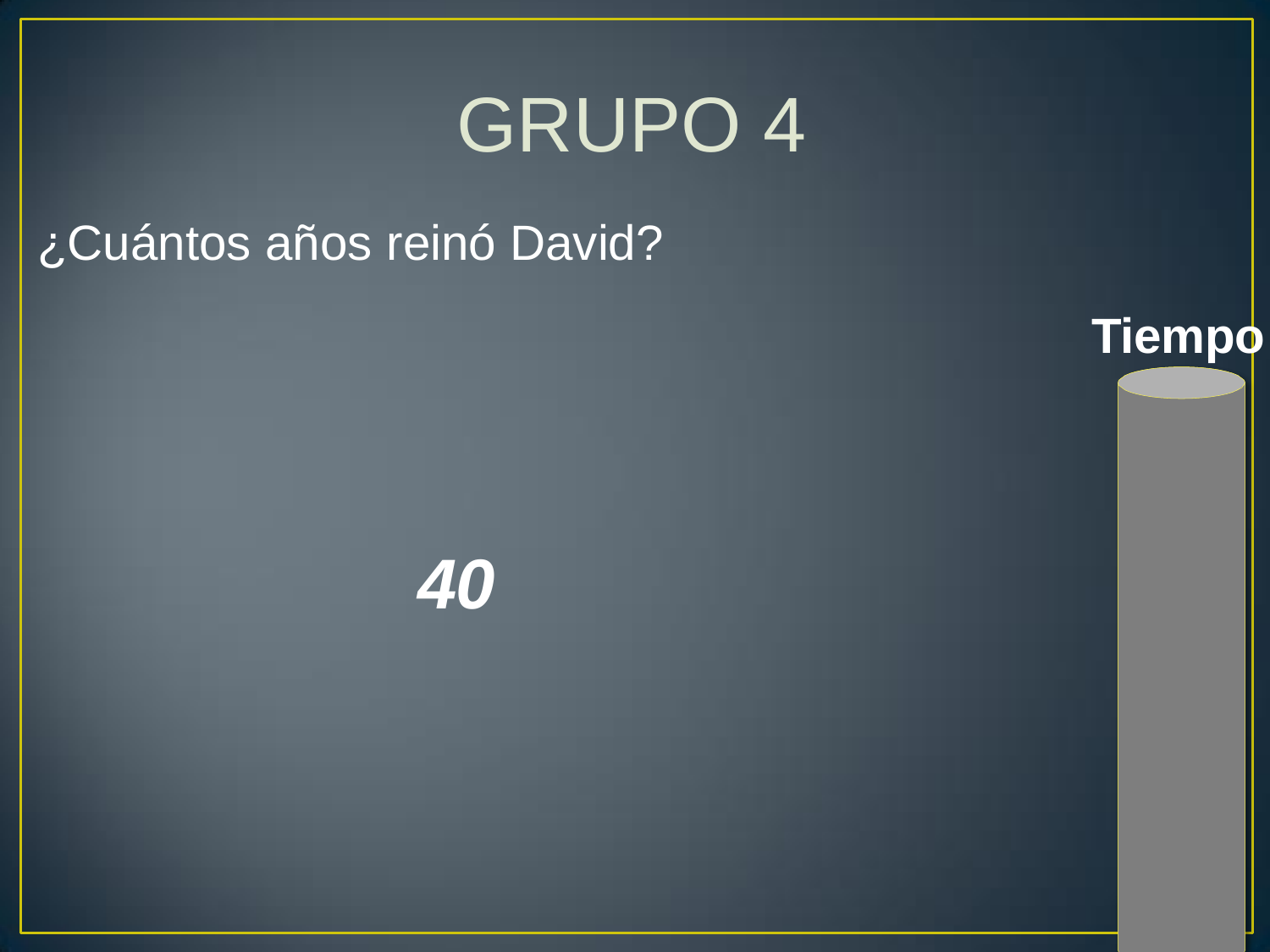

# GRUPO 4
¿Cuántos años reinó David?
Tiempo
40